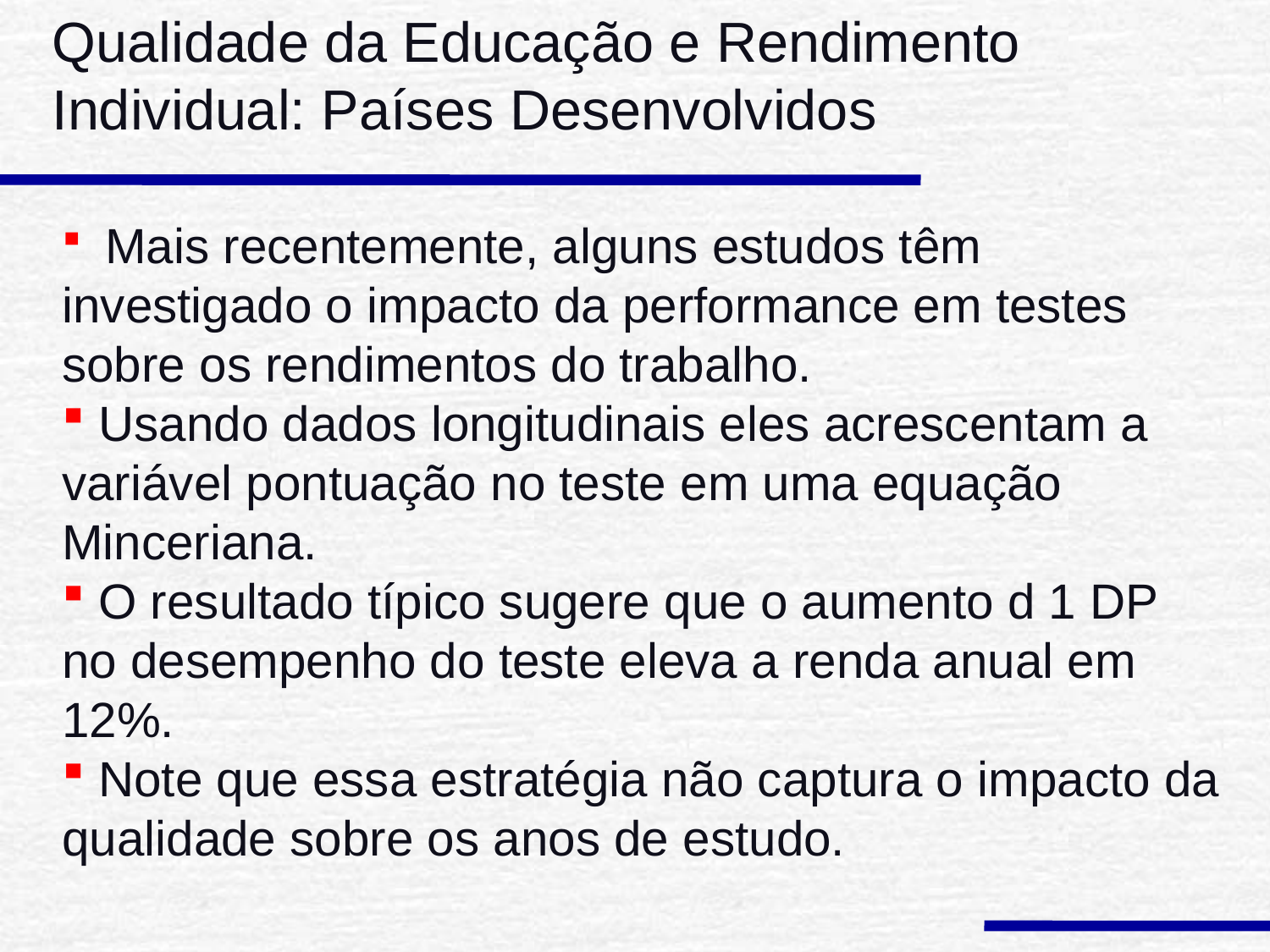

Qualidade da Educação e Rendimento Individual: Países Desenvolvidos
  Mais recentemente, alguns estudos têm investigado o impacto da performance em testes sobre os rendimentos do trabalho.
 Usando dados longitudinais eles acrescentam a variável pontuação no teste em uma equação Minceriana.
 O resultado típico sugere que o aumento d 1 DP no desempenho do teste eleva a renda anual em 12%.
 Note que essa estratégia não captura o impacto da qualidade sobre os anos de estudo.